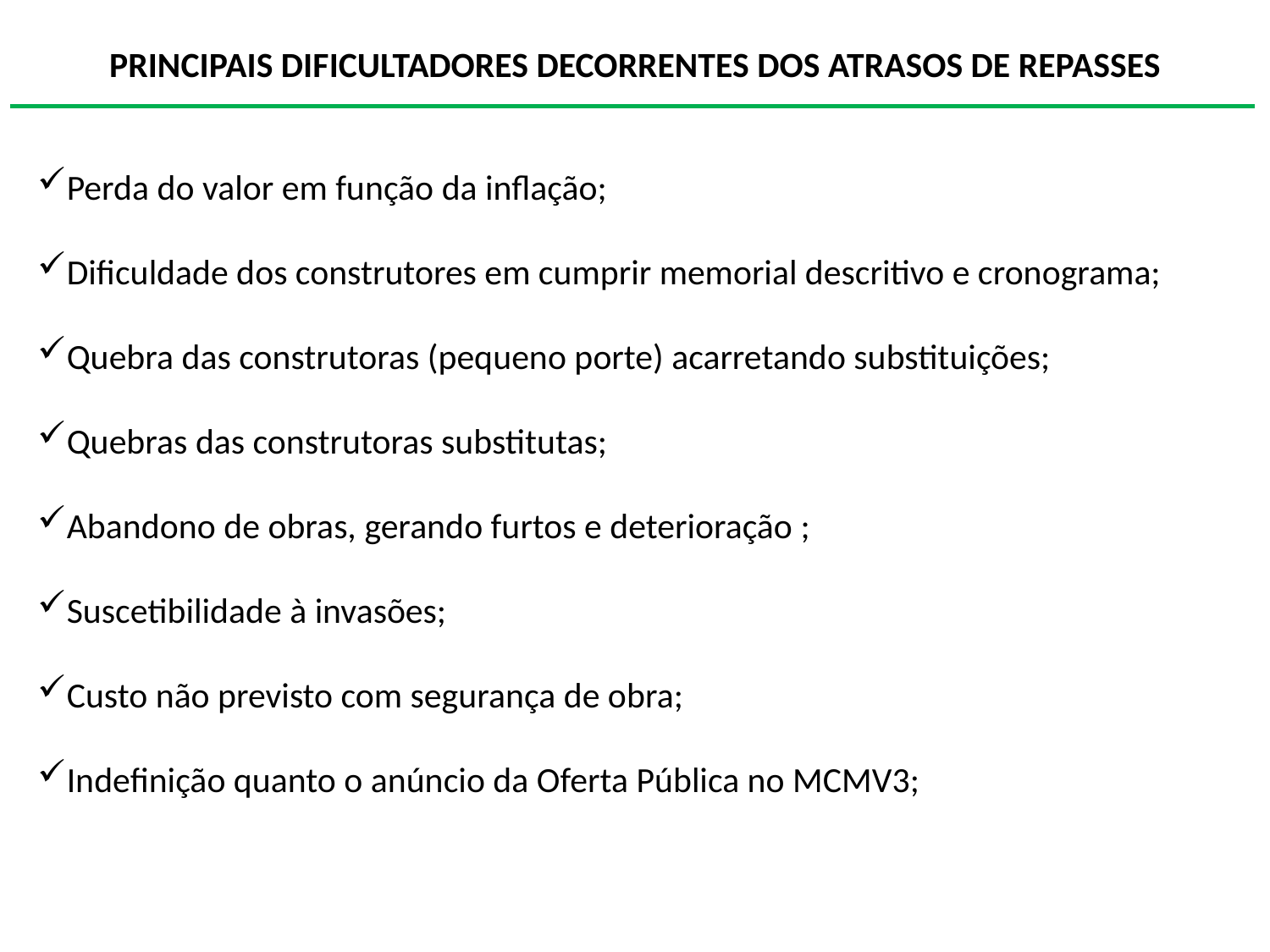

PRINCIPAIS DIFICULTADORES DECORRENTES DOS ATRASOS DE REPASSES
Perda do valor em função da inflação;
Dificuldade dos construtores em cumprir memorial descritivo e cronograma;
Quebra das construtoras (pequeno porte) acarretando substituições;
Quebras das construtoras substitutas;
Abandono de obras, gerando furtos e deterioração ;
Suscetibilidade à invasões;
Custo não previsto com segurança de obra;
Indefinição quanto o anúncio da Oferta Pública no MCMV3;

25 MIL
25 MIL